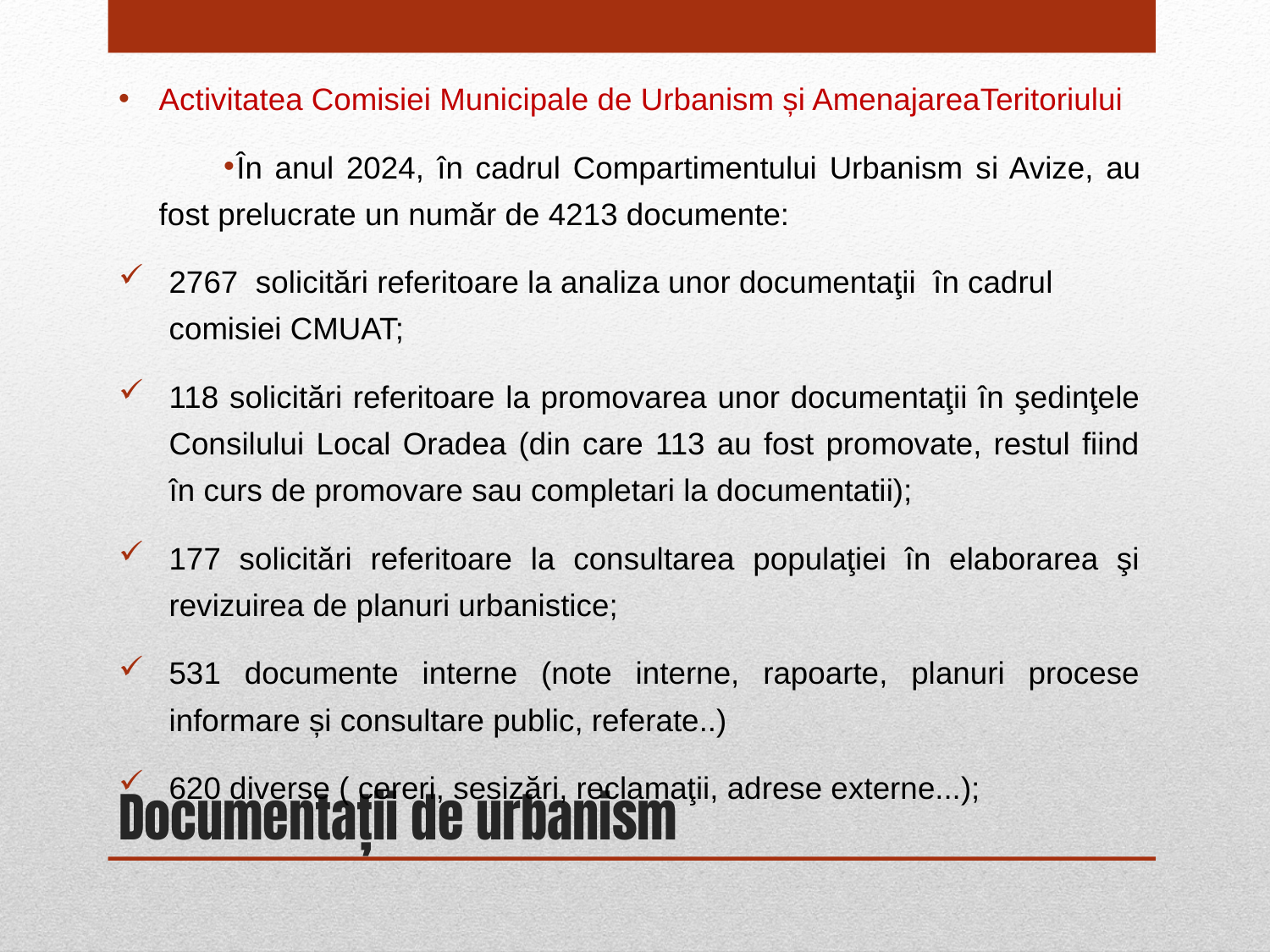

Activitatea Comisiei Municipale de Urbanism și AmenajareaTeritoriului
În anul 2024, în cadrul Compartimentului Urbanism si Avize, au fost prelucrate un număr de 4213 documente:
2767  solicitări referitoare la analiza unor documentaţii  în cadrul comisiei CMUAT;
118 solicitări referitoare la promovarea unor documentaţii în şedinţele Consilului Local Oradea (din care 113 au fost promovate, restul fiind în curs de promovare sau completari la documentatii);
177 solicitări referitoare la consultarea populaţiei în elaborarea şi revizuirea de planuri urbanistice;
531 documente interne (note interne, rapoarte, planuri procese informare și consultare public, referate..)
620 diverse ( cereri, sesizări, reclamaţii, adrese externe...);

# Documentații de urbanism